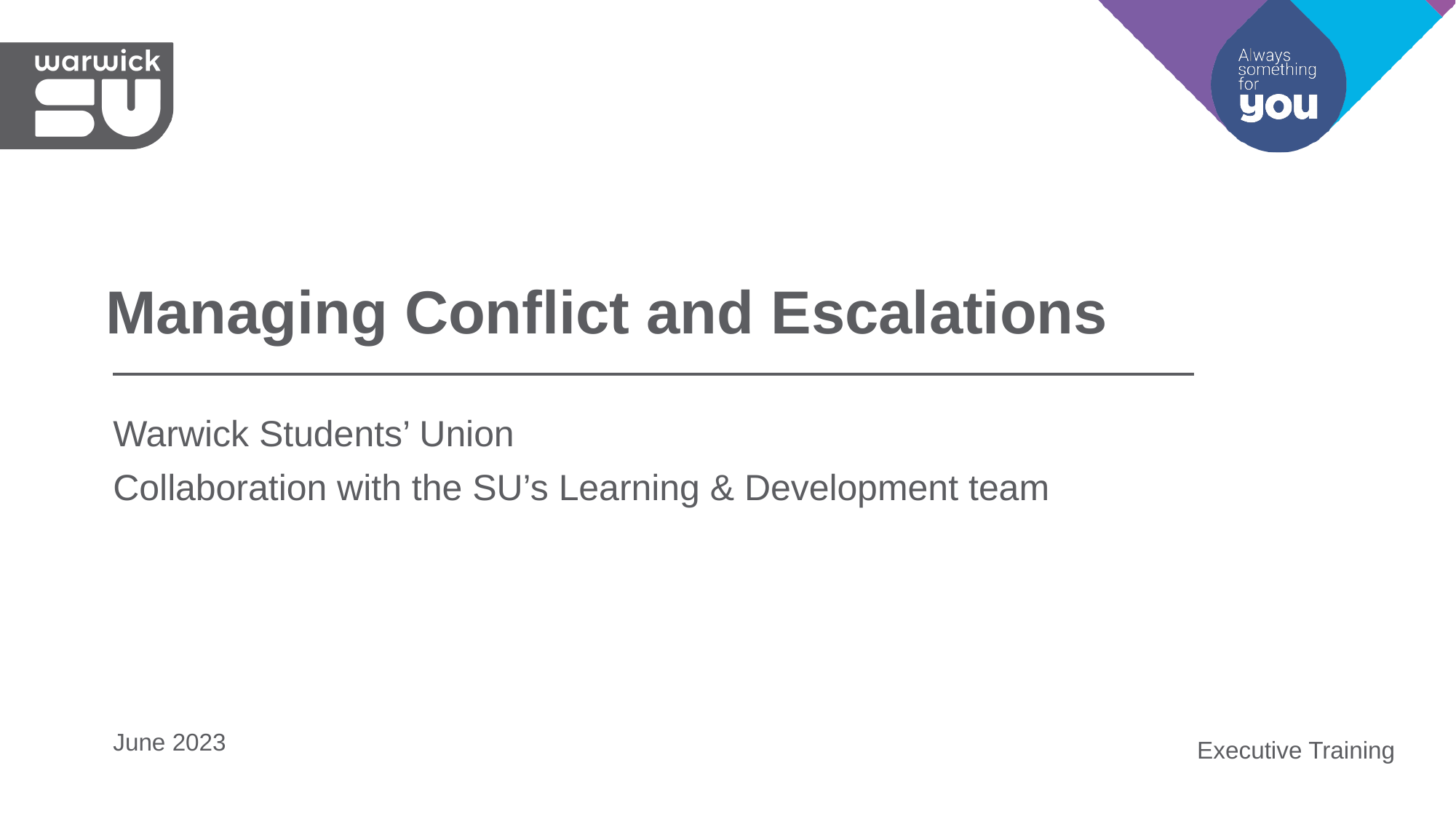

Managing Conflict and Escalations
Warwick Students’ Union
Collaboration with the SU’s Learning & Development team
June 2023

Executive Training